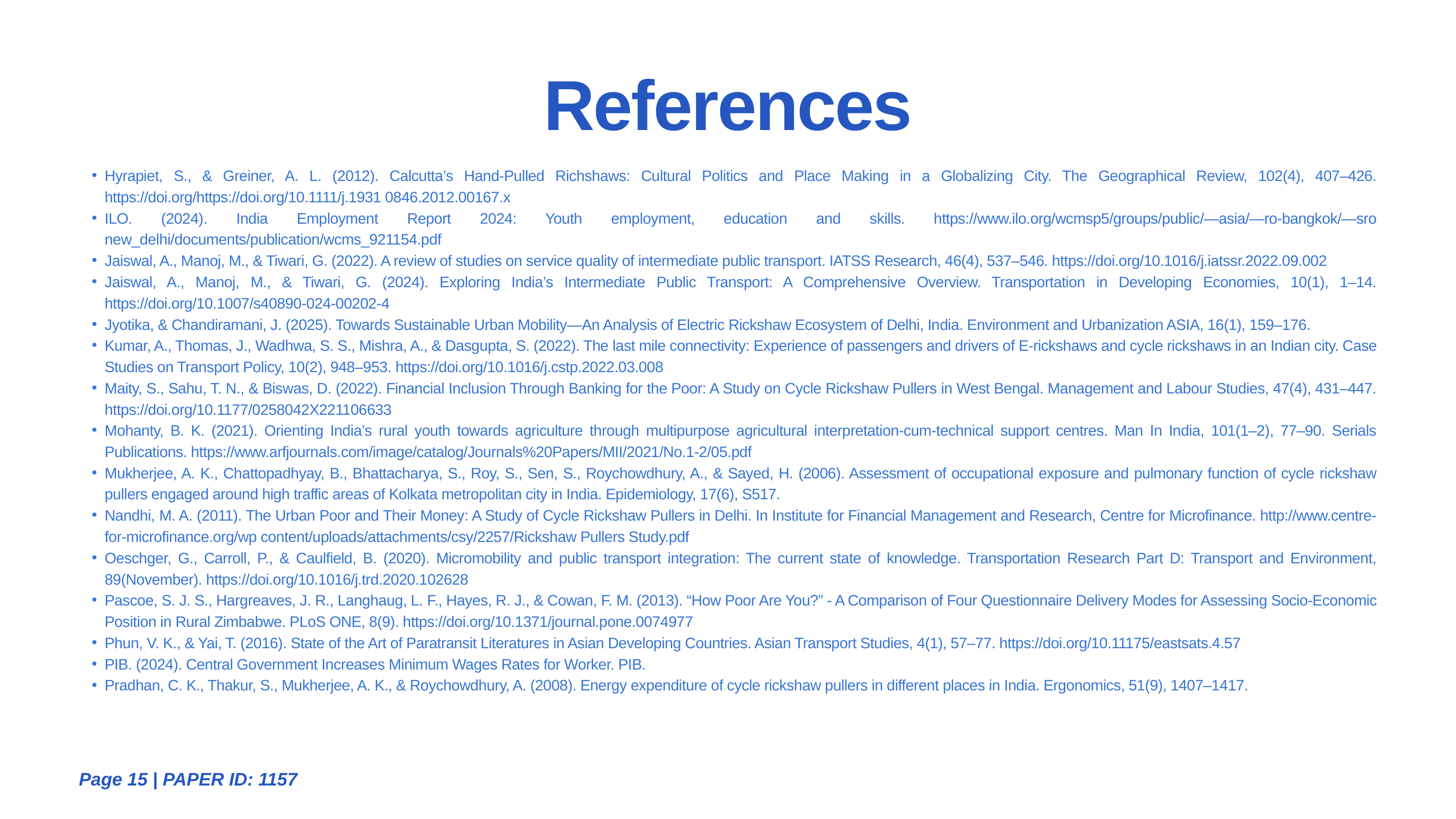

References
Hyrapiet, S., & Greiner, A. L. (2012). Calcutta’s Hand-Pulled Richshaws: Cultural Politics and Place Making in a Globalizing City. The Geographical Review, 102(4), 407–426. https://doi.org/https://doi.org/10.1111/j.1931 0846.2012.00167.x
ILO. (2024). India Employment Report 2024: Youth employment, education and skills. https://www.ilo.org/wcmsp5/groups/public/—asia/—ro-bangkok/—sro new_delhi/documents/publication/wcms_921154.pdf
Jaiswal, A., Manoj, M., & Tiwari, G. (2022). A review of studies on service quality of intermediate public transport. IATSS Research, 46(4), 537–546. https://doi.org/10.1016/j.iatssr.2022.09.002
Jaiswal, A., Manoj, M., & Tiwari, G. (2024). Exploring India’s Intermediate Public Transport: A Comprehensive Overview. Transportation in Developing Economies, 10(1), 1–14. https://doi.org/10.1007/s40890-024-00202-4
Jyotika, & Chandiramani, J. (2025). Towards Sustainable Urban Mobility—An Analysis of Electric Rickshaw Ecosystem of Delhi, India. Environment and Urbanization ASIA, 16(1), 159–176.
Kumar, A., Thomas, J., Wadhwa, S. S., Mishra, A., & Dasgupta, S. (2022). The last mile connectivity: Experience of passengers and drivers of E-rickshaws and cycle rickshaws in an Indian city. Case Studies on Transport Policy, 10(2), 948–953. https://doi.org/10.1016/j.cstp.2022.03.008
Maity, S., Sahu, T. N., & Biswas, D. (2022). Financial Inclusion Through Banking for the Poor: A Study on Cycle Rickshaw Pullers in West Bengal. Management and Labour Studies, 47(4), 431–447. https://doi.org/10.1177/0258042X221106633
Mohanty, B. K. (2021). Orienting India’s rural youth towards agriculture through multipurpose agricultural interpretation-cum-technical support centres. Man In India, 101(1–2), 77–90. Serials Publications. https://www.arfjournals.com/image/catalog/Journals%20Papers/MII/2021/No.1-2/05.pdf
Mukherjee, A. K., Chattopadhyay, B., Bhattacharya, S., Roy, S., Sen, S., Roychowdhury, A., & Sayed, H. (2006). Assessment of occupational exposure and pulmonary function of cycle rickshaw pullers engaged around high traffic areas of Kolkata metropolitan city in India. Epidemiology, 17(6), S517.
Nandhi, M. A. (2011). The Urban Poor and Their Money: A Study of Cycle Rickshaw Pullers in Delhi. In Institute for Financial Management and Research, Centre for Microfinance. http://www.centre-for-microfinance.org/wp content/uploads/attachments/csy/2257/Rickshaw Pullers Study.pdf
Oeschger, G., Carroll, P., & Caulfield, B. (2020). Micromobility and public transport integration: The current state of knowledge. Transportation Research Part D: Transport and Environment, 89(November). https://doi.org/10.1016/j.trd.2020.102628
Pascoe, S. J. S., Hargreaves, J. R., Langhaug, L. F., Hayes, R. J., & Cowan, F. M. (2013). “How Poor Are You?” - A Comparison of Four Questionnaire Delivery Modes for Assessing Socio-Economic Position in Rural Zimbabwe. PLoS ONE, 8(9). https://doi.org/10.1371/journal.pone.0074977
Phun, V. K., & Yai, T. (2016). State of the Art of Paratransit Literatures in Asian Developing Countries. Asian Transport Studies, 4(1), 57–77. https://doi.org/10.11175/eastsats.4.57
PIB. (2024). Central Government Increases Minimum Wages Rates for Worker. PIB.
Pradhan, C. K., Thakur, S., Mukherjee, A. K., & Roychowdhury, A. (2008). Energy expenditure of cycle rickshaw pullers in different places in India. Ergonomics, 51(9), 1407–1417.
Page 15 | PAPER ID: 1157